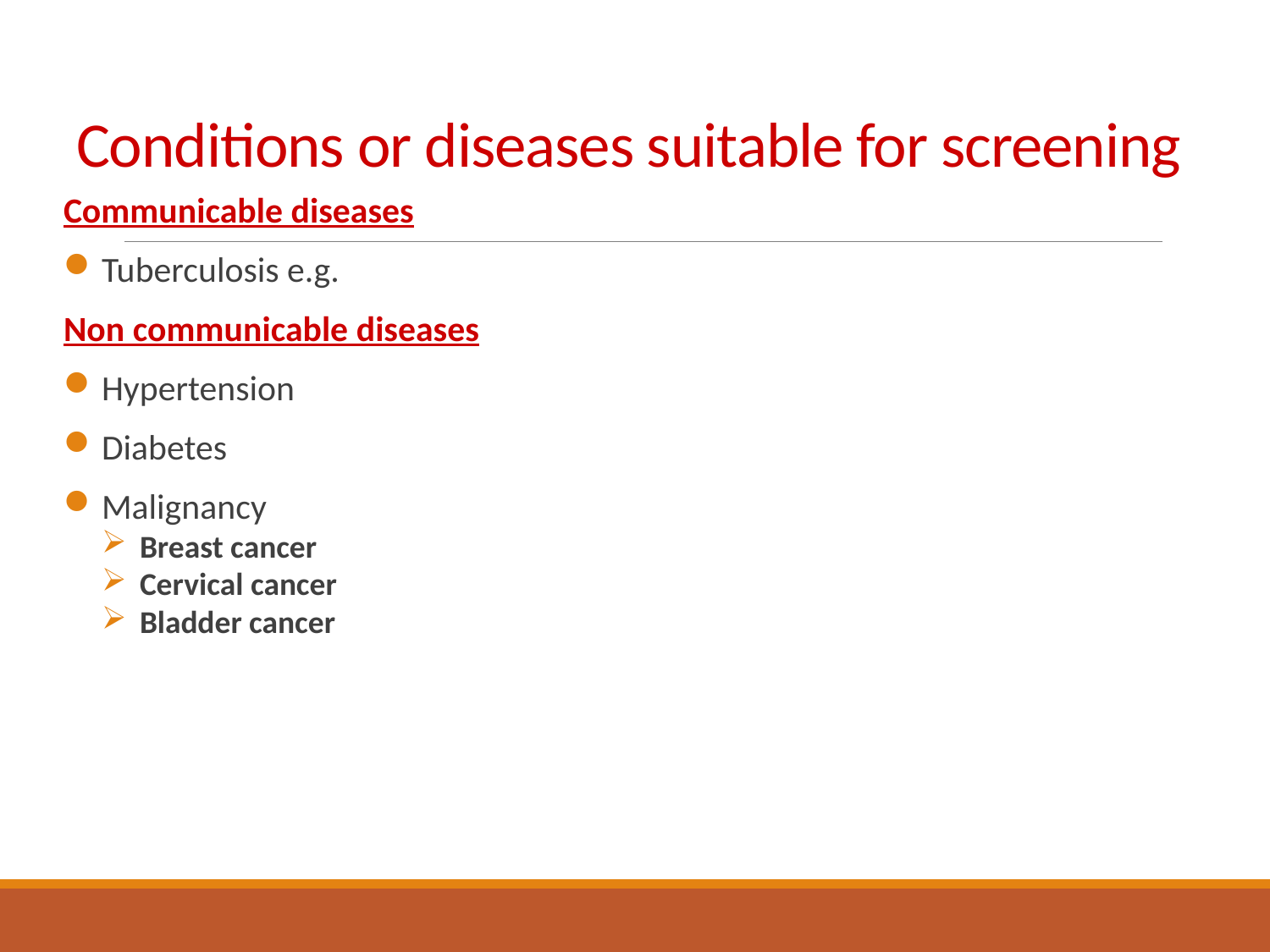

# Conditions or diseases suitable for screening
Communicable diseases
Tuberculosis e.g.
Non communicable diseases
Hypertension
Diabetes
Malignancy
Breast cancer
Cervical cancer
Bladder cancer